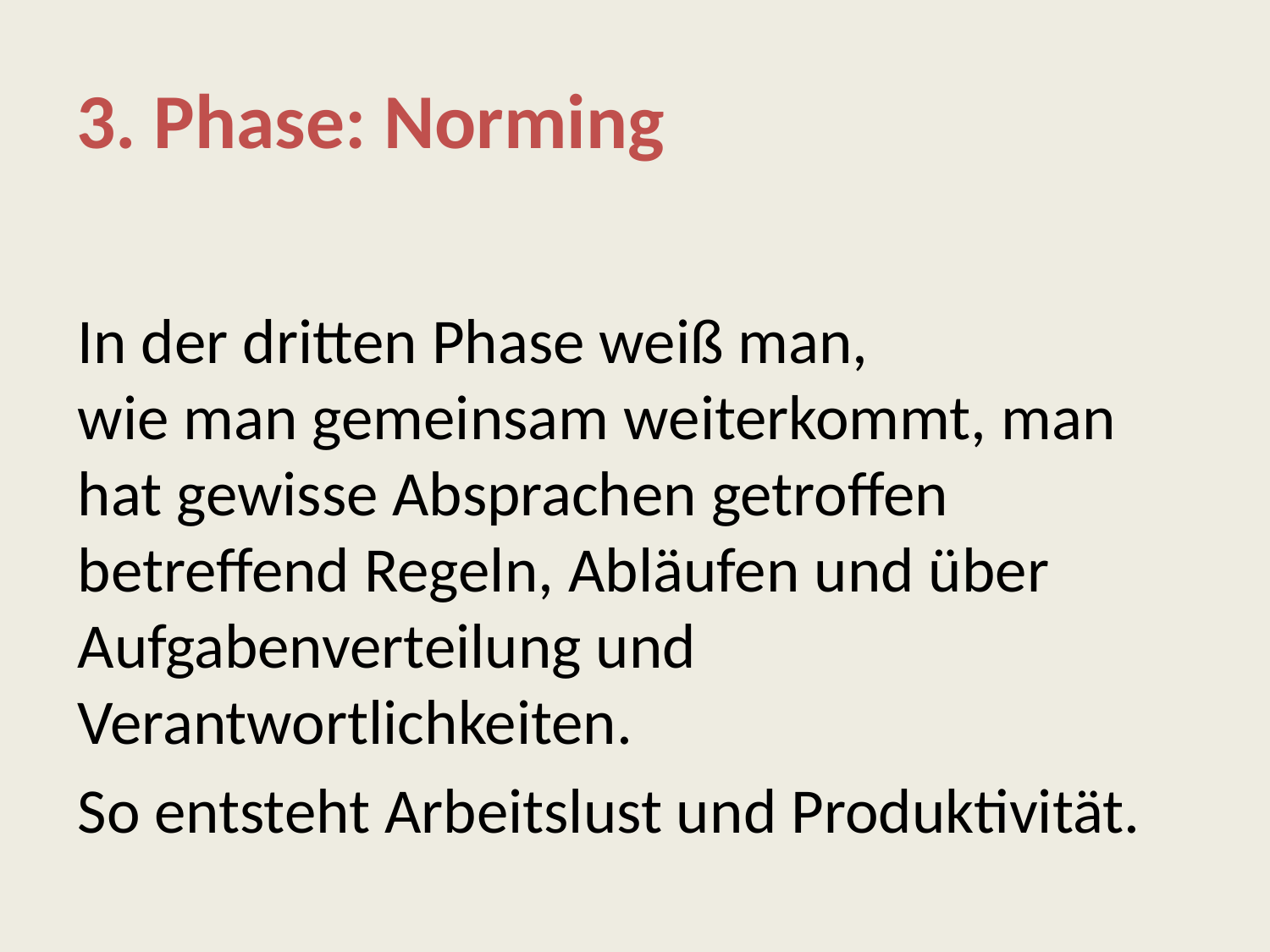

# 3. Phase: Norming

In der dritten Phase weiß man,
wie man gemeinsam weiterkommt, man hat gewisse Absprachen getroffen betreffend Regeln, Abläufen und über Aufgabenverteilung und Verantwortlichkeiten.
So entsteht Arbeitslust und Produktivität.